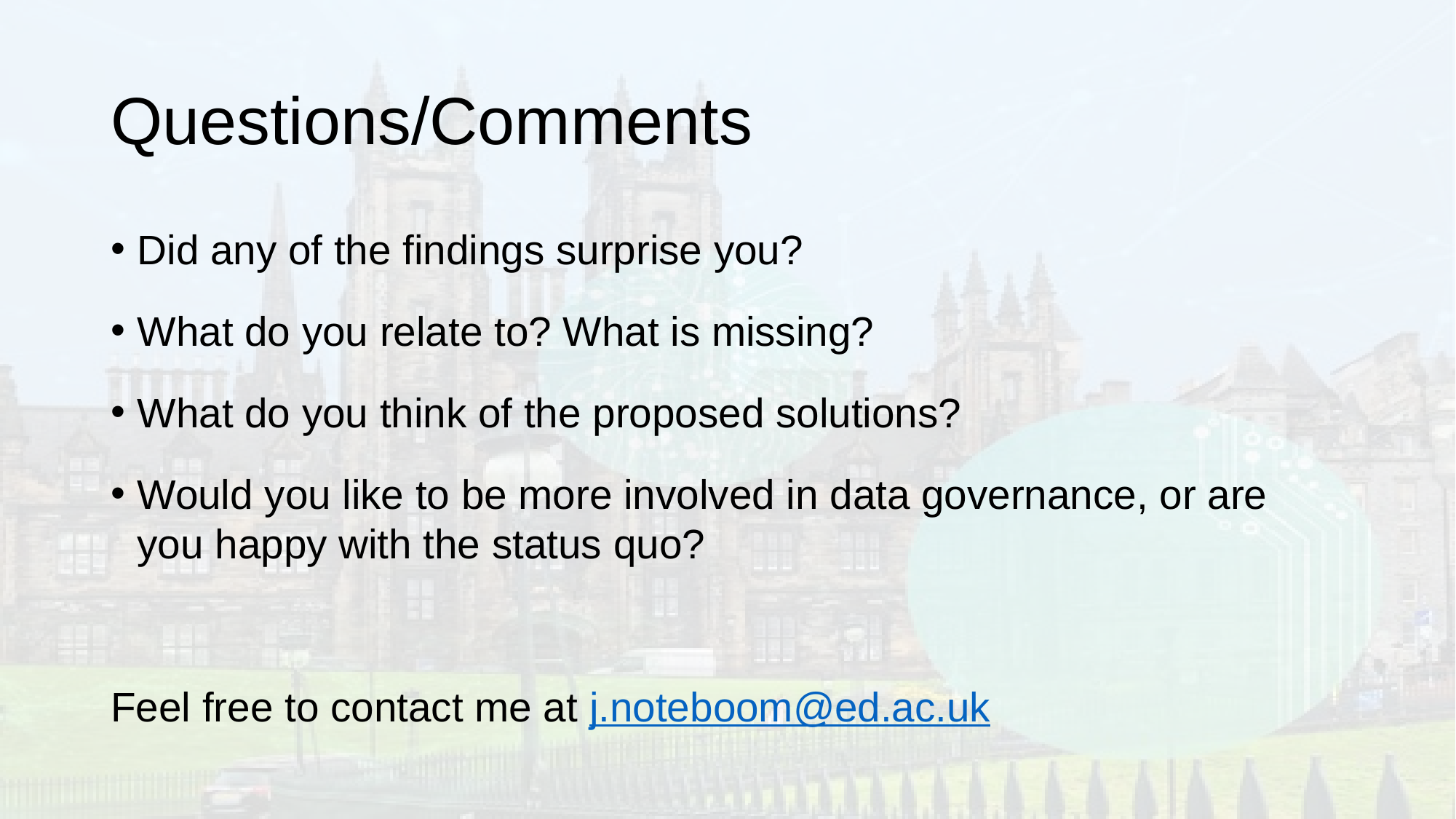

# Questions/Comments
Did any of the findings surprise you?
What do you relate to? What is missing?
What do you think of the proposed solutions?
Would you like to be more involved in data governance, or are you happy with the status quo?

Feel free to contact me at j.noteboom@ed.ac.uk